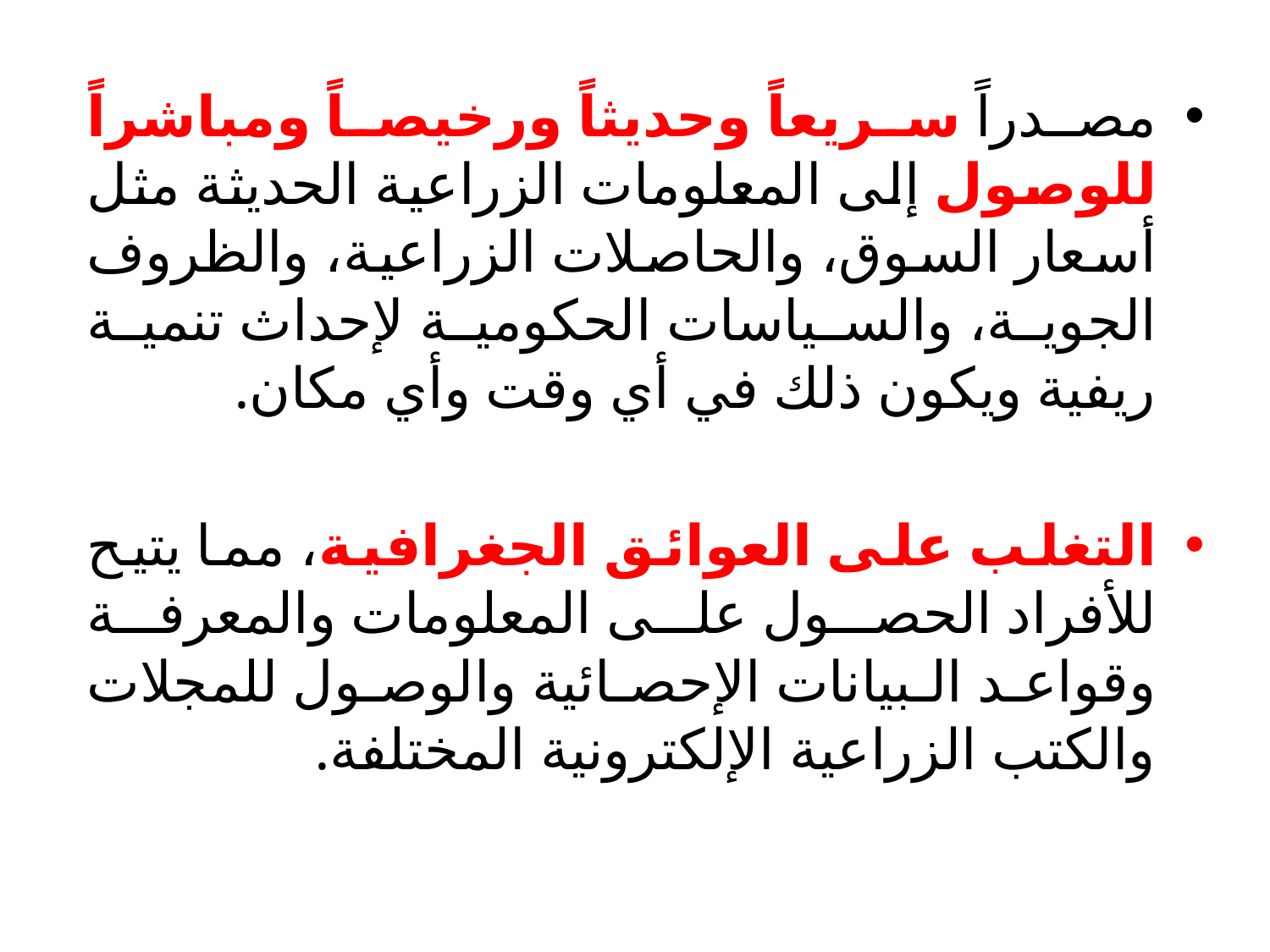

مصدراً سريعاً وحديثاً ورخيصاً ومباشراً للوصول إلى المعلومات الزراعية الحديثة مثل أسعار السوق، والحاصلات الزراعية، والظروف الجوية، والسياسات الحكومية لإحداث تنمية ريفية ويكون ذلك في أي وقت وأي مكان.

التغلب على العوائق الجغرافية، مما يتيح للأفراد الحصول على المعلومات والمعرفة وقواعد البيانات الإحصائية والوصول للمجلات والكتب الزراعية الإلكترونية المختلفة.